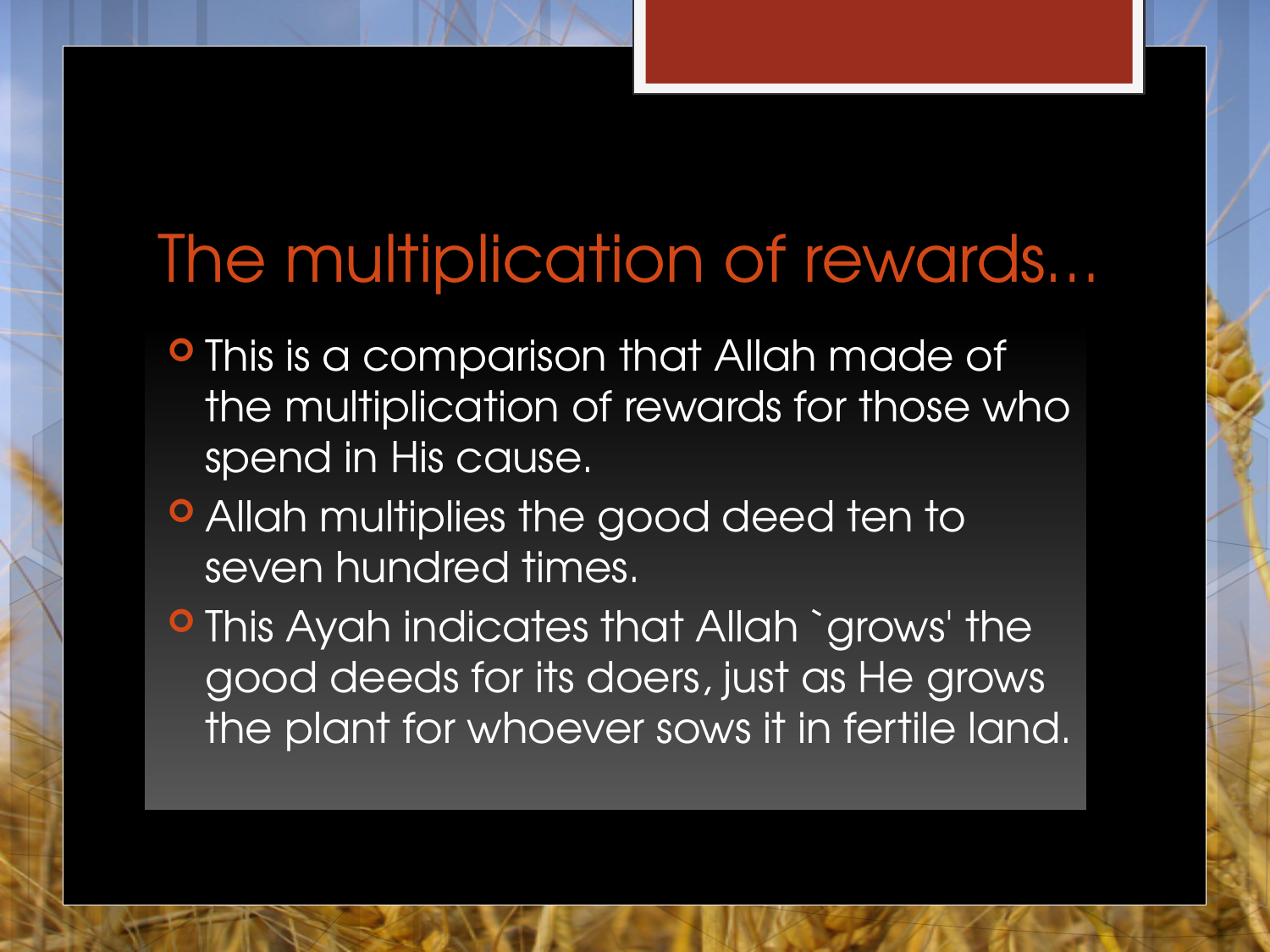

# The multiplication of rewards…
This is a comparison that Allah made of the multiplication of rewards for those who spend in His cause.
Allah multiplies the good deed ten to seven hundred times.
This Ayah indicates that Allah `grows' the good deeds for its doers, just as He grows the plant for whoever sows it in fertile land.